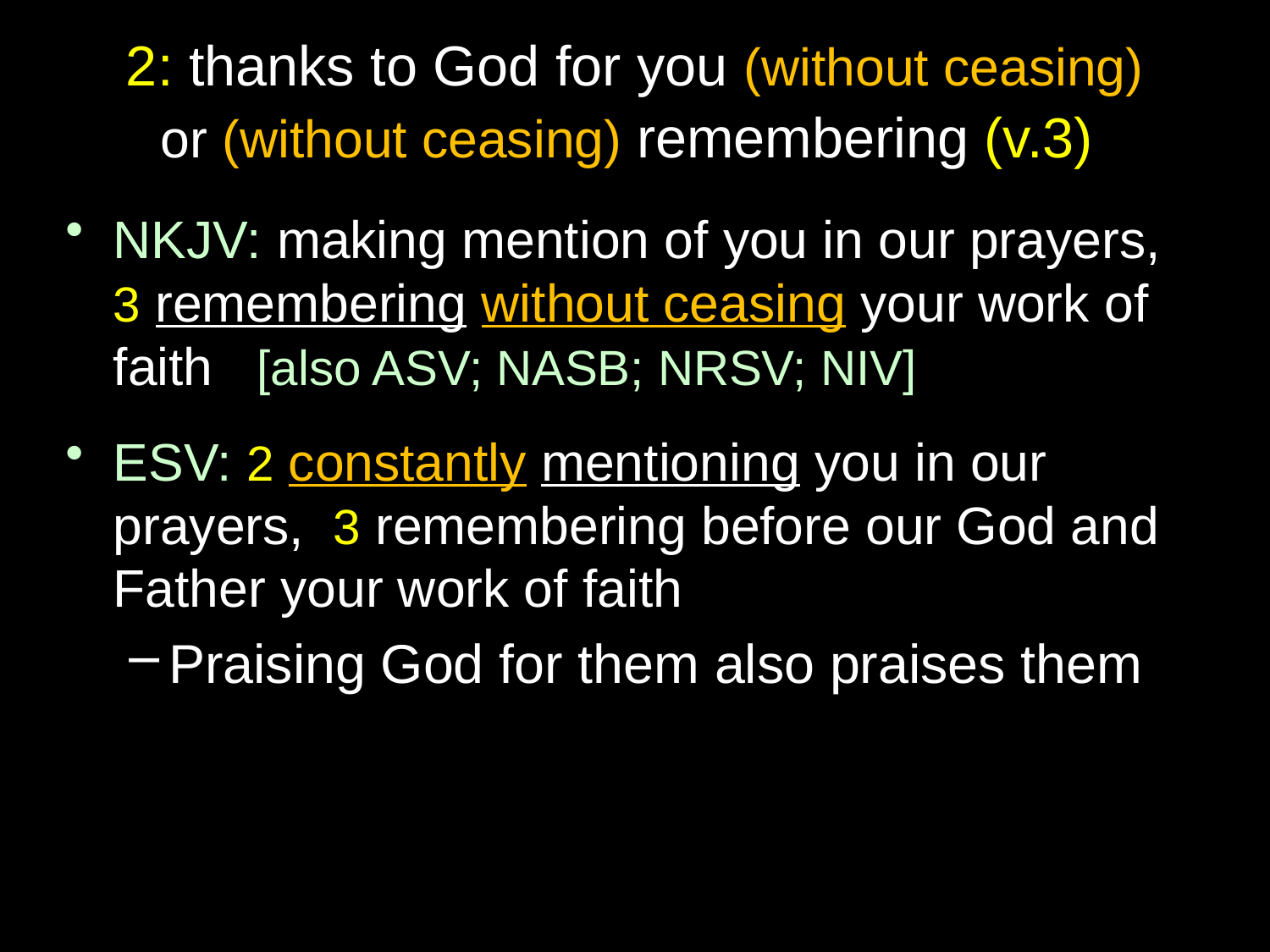

# 2: thanks to God for you (without ceasing)
or (without ceasing) remembering (v.3)
NKJV: making mention of you in our prayers, 3 remembering without ceasing your work of faith   [also ASV; NASB; NRSV; NIV]
ESV: 2 constantly mentioning you in our prayers,  3 remembering before our God and Father your work of faith
Praising God for them also praises them